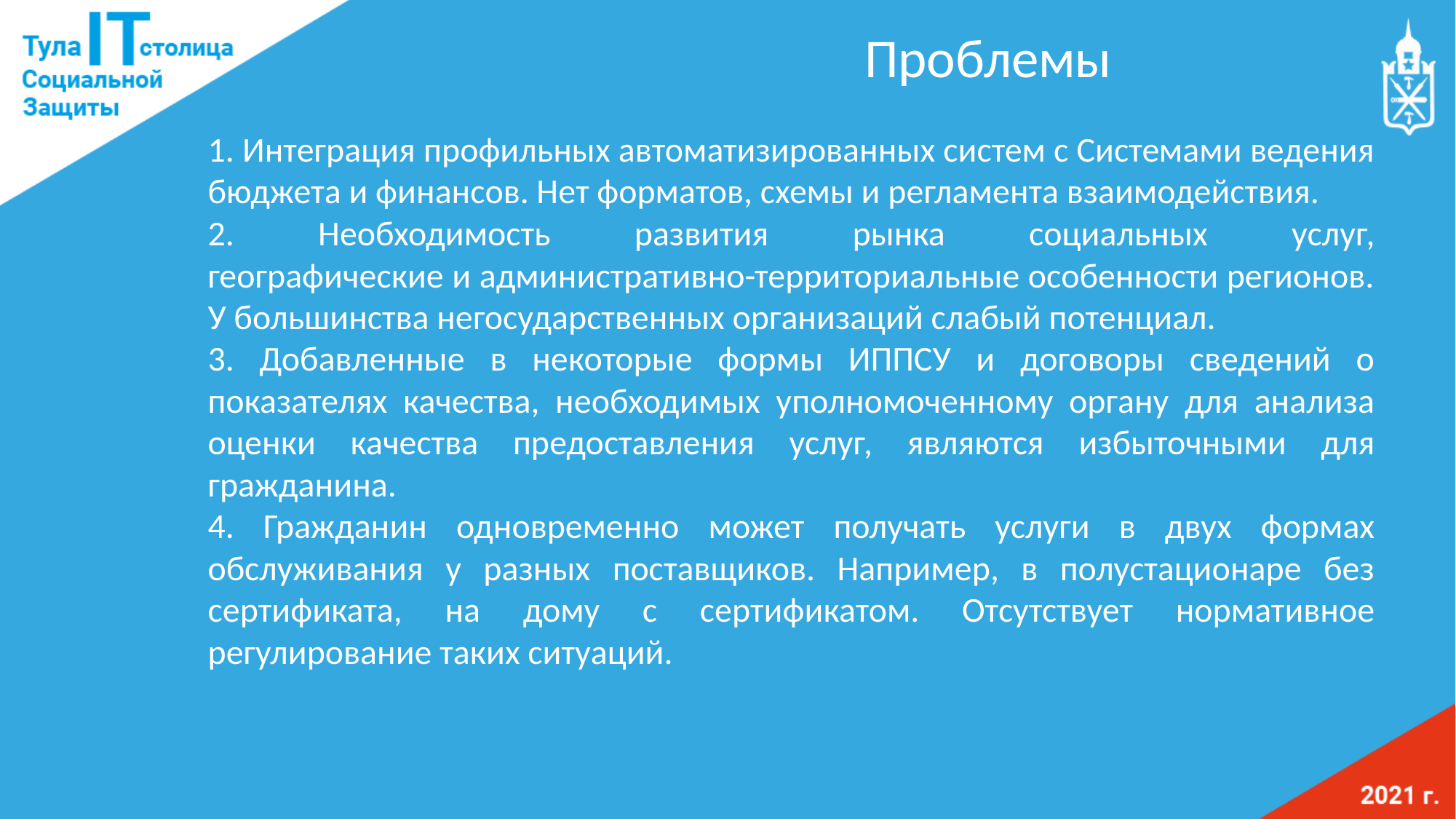

Проблемы
 Интеграция профильных автоматизированных систем с Системами ведения бюджета и финансов. Нет форматов, схемы и регламента взаимодействия.
 Необходимость развития рынка социальных услуг,
географические и административно-территориальные особенности регионов. У большинства негосударственных организаций слабый потенциал.
3. Добавленные в некоторые формы ИППСУ и договоры сведений о показателях качества, необходимых уполномоченному органу для анализа оценки качества предоставления услуг, являются избыточными для гражданина.
4. Гражданин одновременно может получать услуги в двух формах обслуживания у разных поставщиков. Например, в полустационаре без сертификата, на дому с сертификатом. Отсутствует нормативное регулирование таких ситуаций.